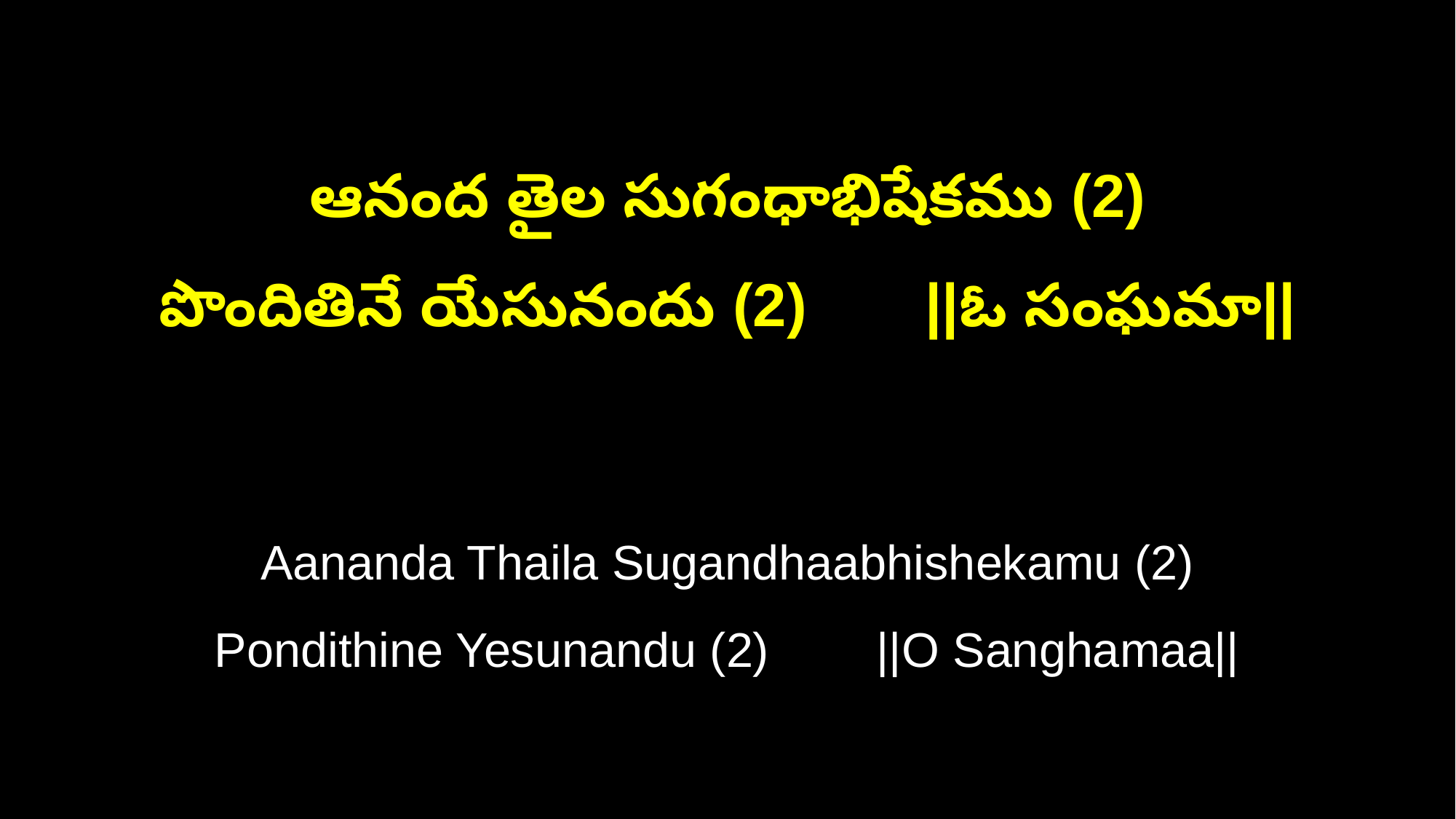

ఆనంద తైల సుగంధాభిషేకము (2)
పొందితినే యేసునందు (2)       ||ఓ సంఘమా||
Aananda Thaila Sugandhaabhishekamu (2)
Pondithine Yesunandu (2)        ||O Sanghamaa||